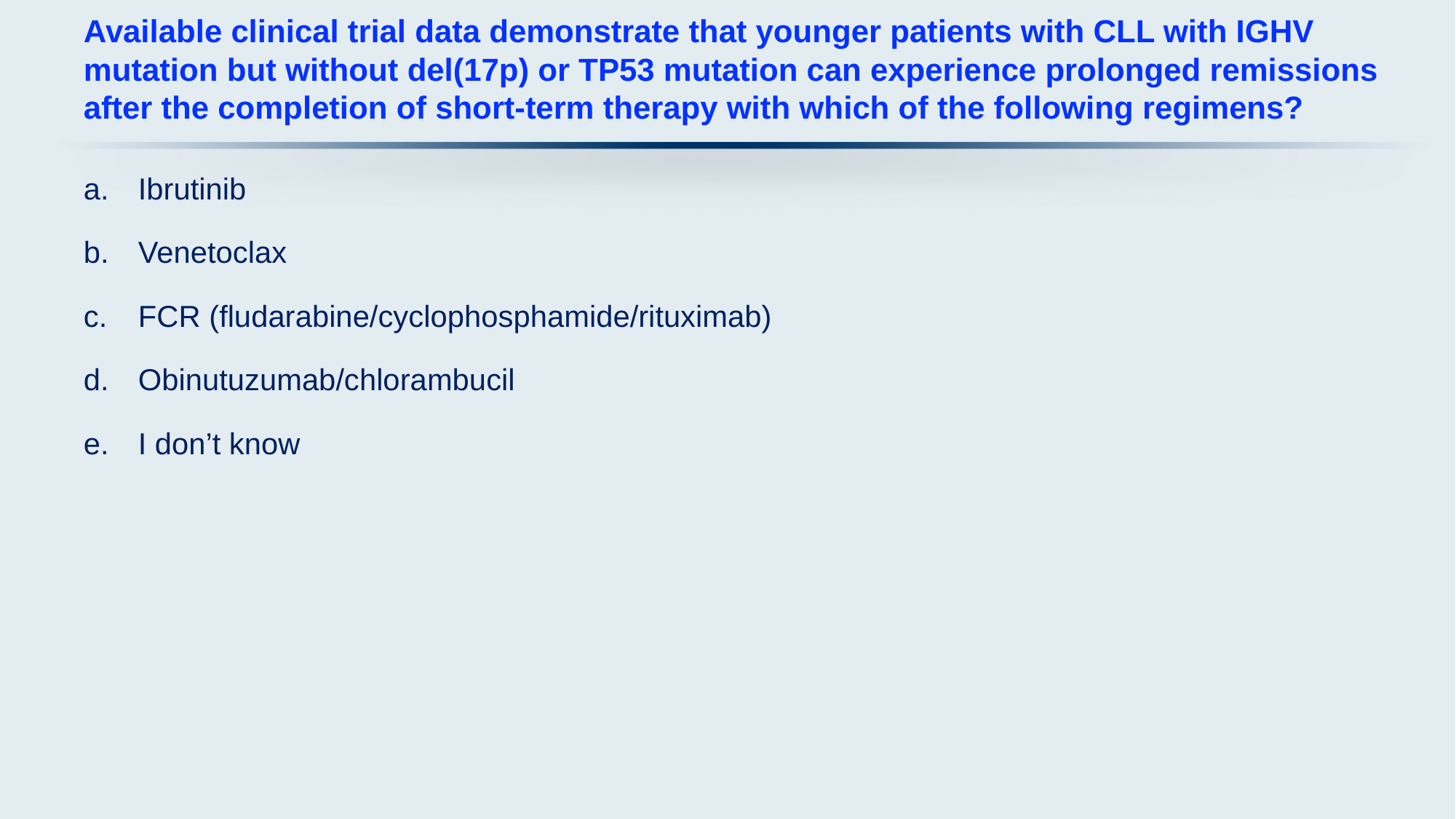

# Available clinical trial data demonstrate that younger patients with CLL with IGHV mutation but without del(17p) or TP53 mutation can experience prolonged remissions after the completion of short-term therapy with which of the following regimens?
Ibrutinib
Venetoclax
FCR (fludarabine/cyclophosphamide/rituximab)
Obinutuzumab/chlorambucil
I don’t know